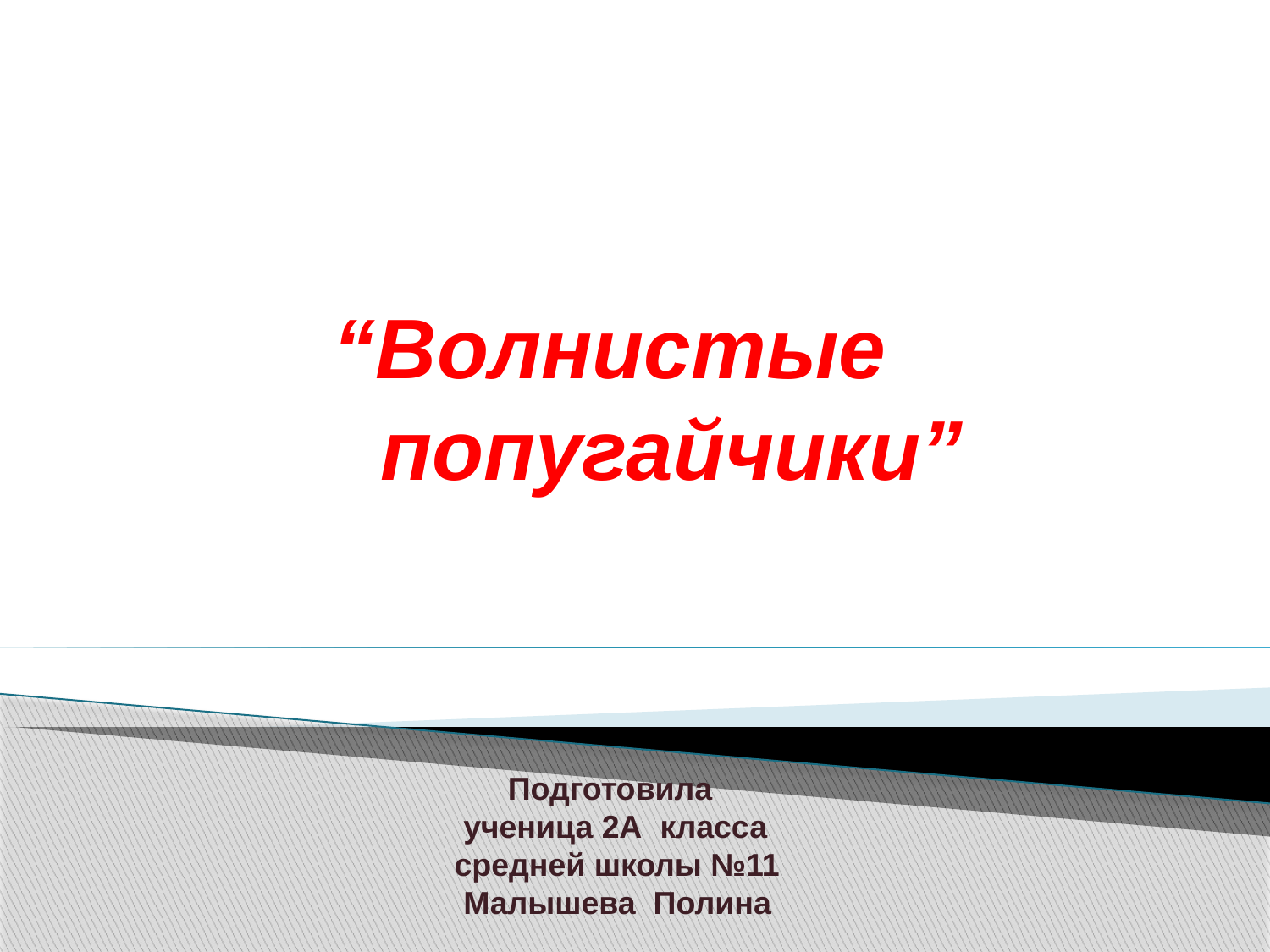

“Волнистые
   попугайчики”

                    Подготовила
               ученица 2А  класса
              средней школы №11
               Малышева  Полина